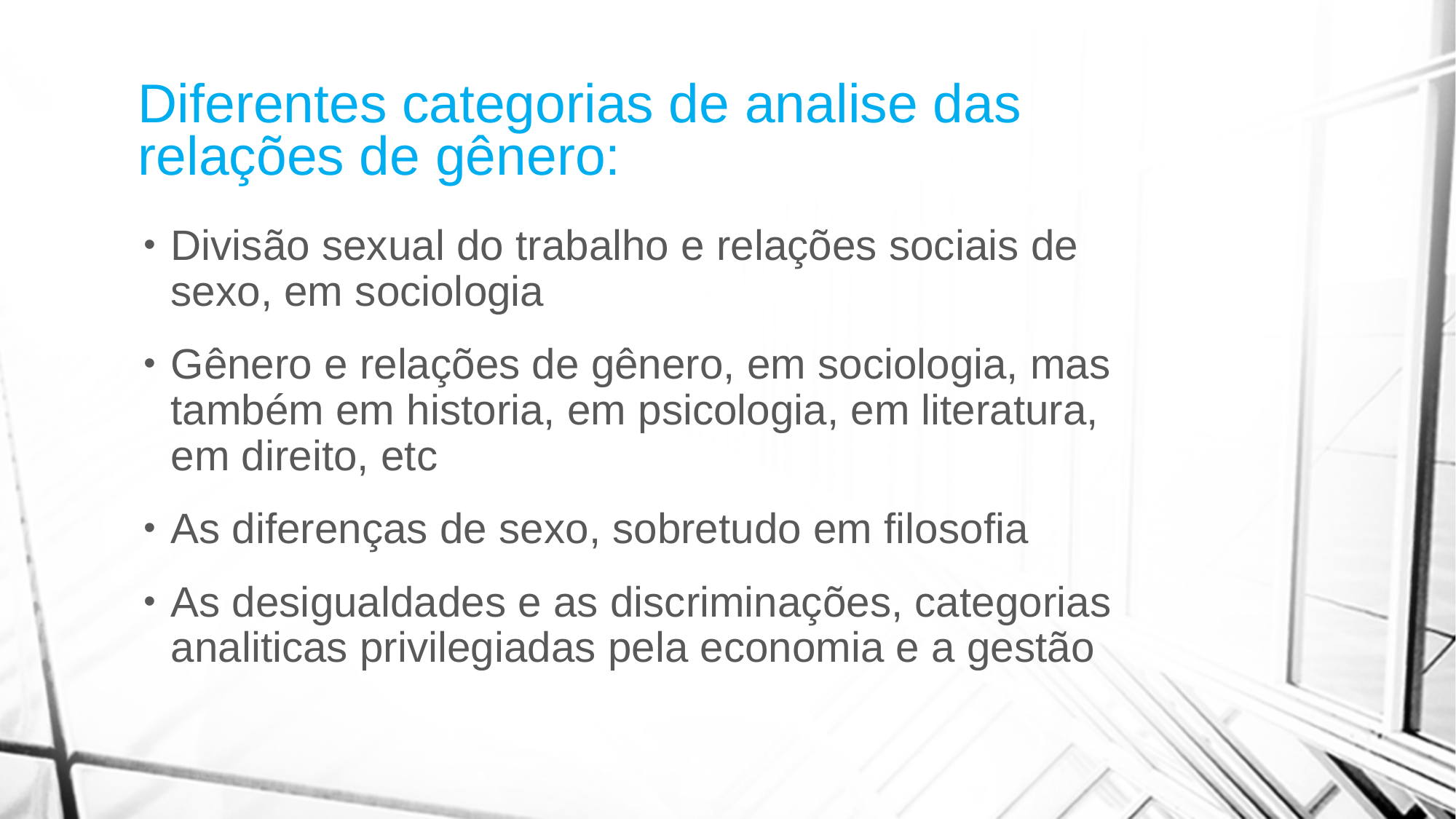

# Diferentes categorias de analise das relações de gênero:
Divisão sexual do trabalho e relações sociais de sexo, em sociologia
Gênero e relações de gênero, em sociologia, mas também em historia, em psicologia, em literatura, em direito, etc
As diferenças de sexo, sobretudo em filosofia
As desigualdades e as discriminações, categorias analiticas privilegiadas pela economia e a gestão